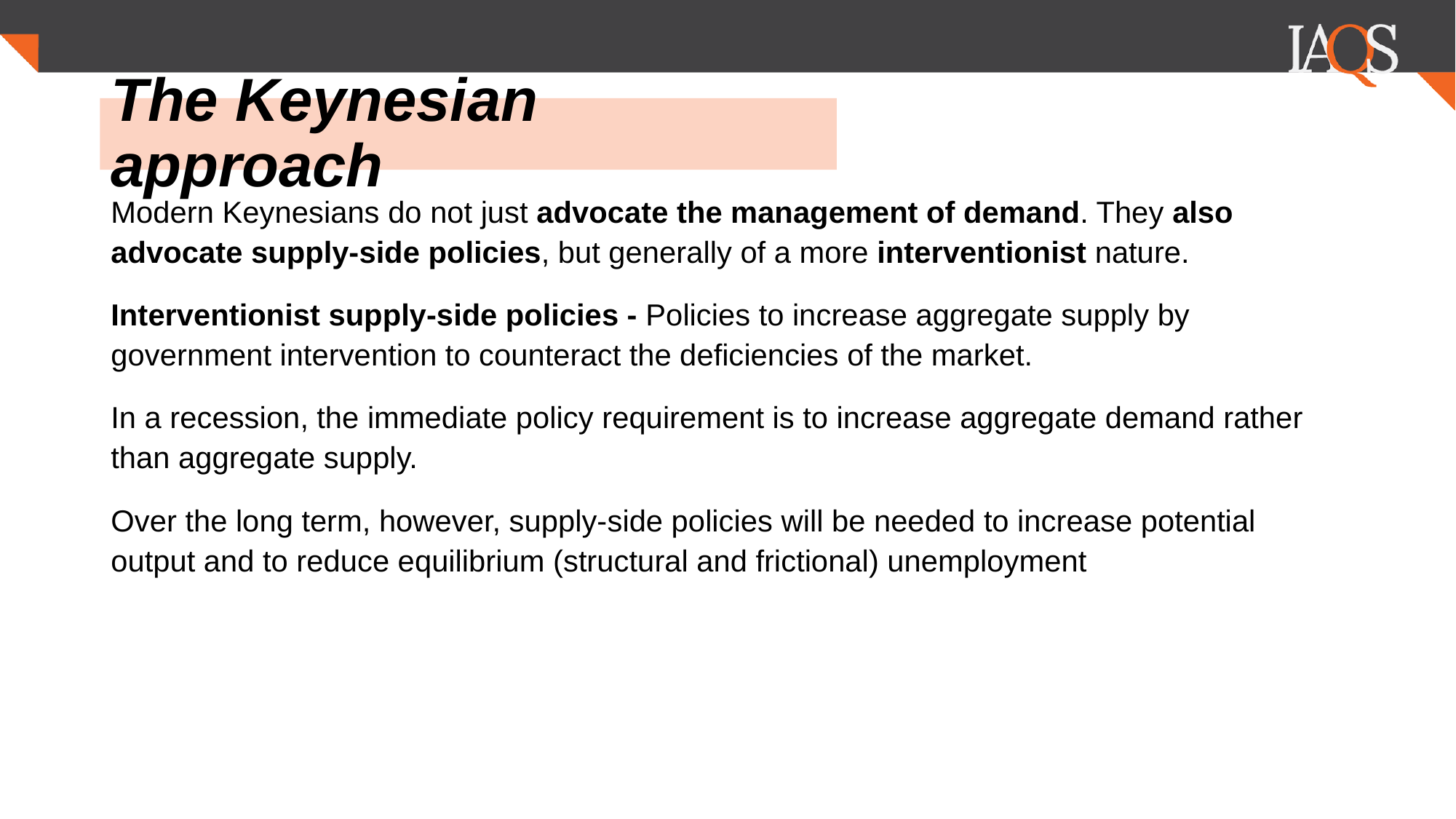

# The Keynesian approach
Modern Keynesians do not just advocate the management of demand. They also advocate supply-side policies, but generally of a more interventionist nature.
Interventionist supply-side policies - Policies to increase aggregate supply by government intervention to counteract the deficiencies of the market.
In a recession, the immediate policy requirement is to increase aggregate demand rather than aggregate supply.
Over the long term, however, supply-side policies will be needed to increase potential output and to reduce equilibrium (structural and frictional) unemployment